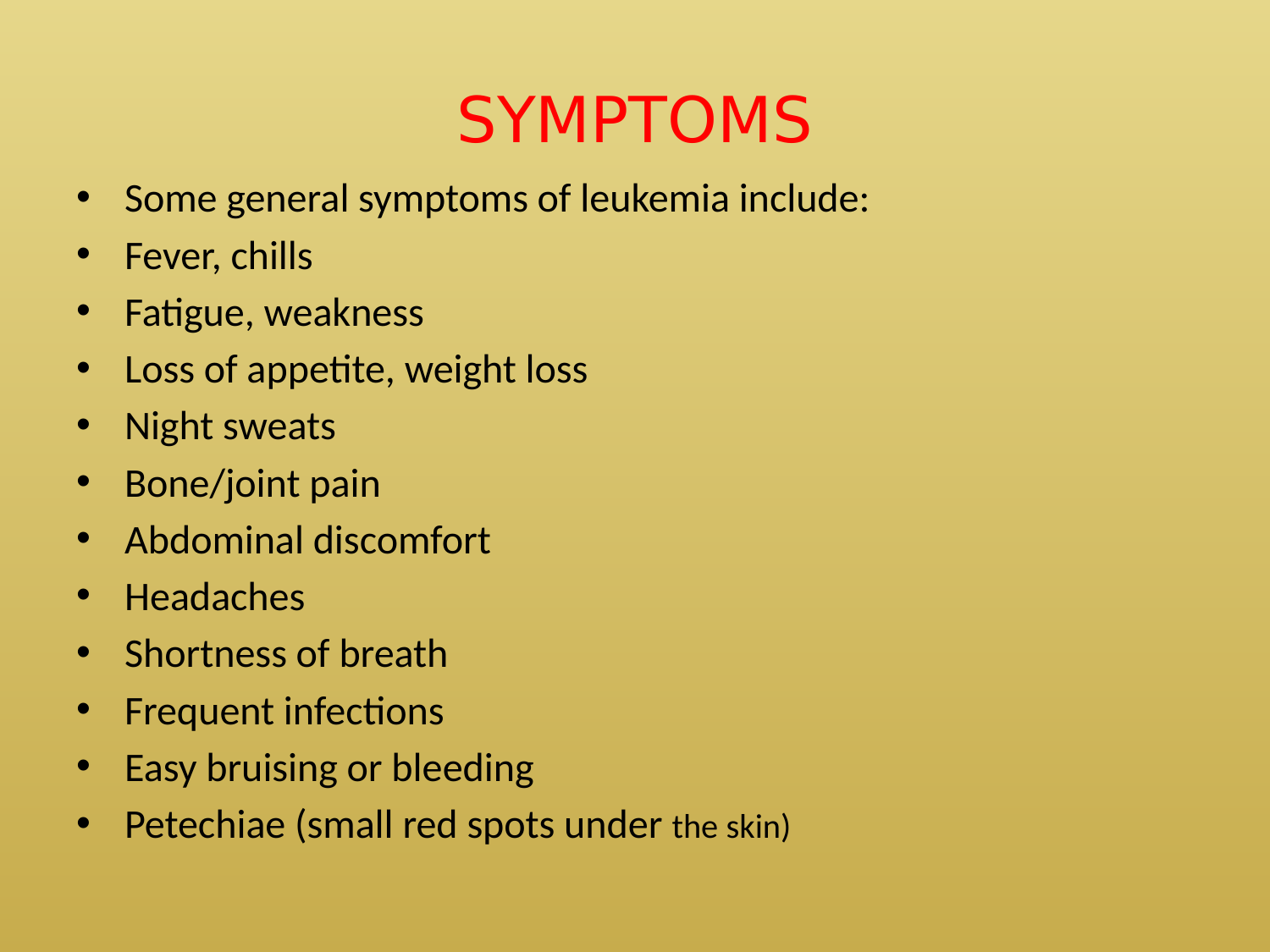

# SYMPTOMS
Some general symptoms of leukemia include:
Fever, chills
Fatigue, weakness
Loss of appetite, weight loss
Night sweats
Bone/joint pain
Abdominal discomfort
Headaches
Shortness of breath
Frequent infections
Easy bruising or bleeding
Petechiae (small red spots under the skin)